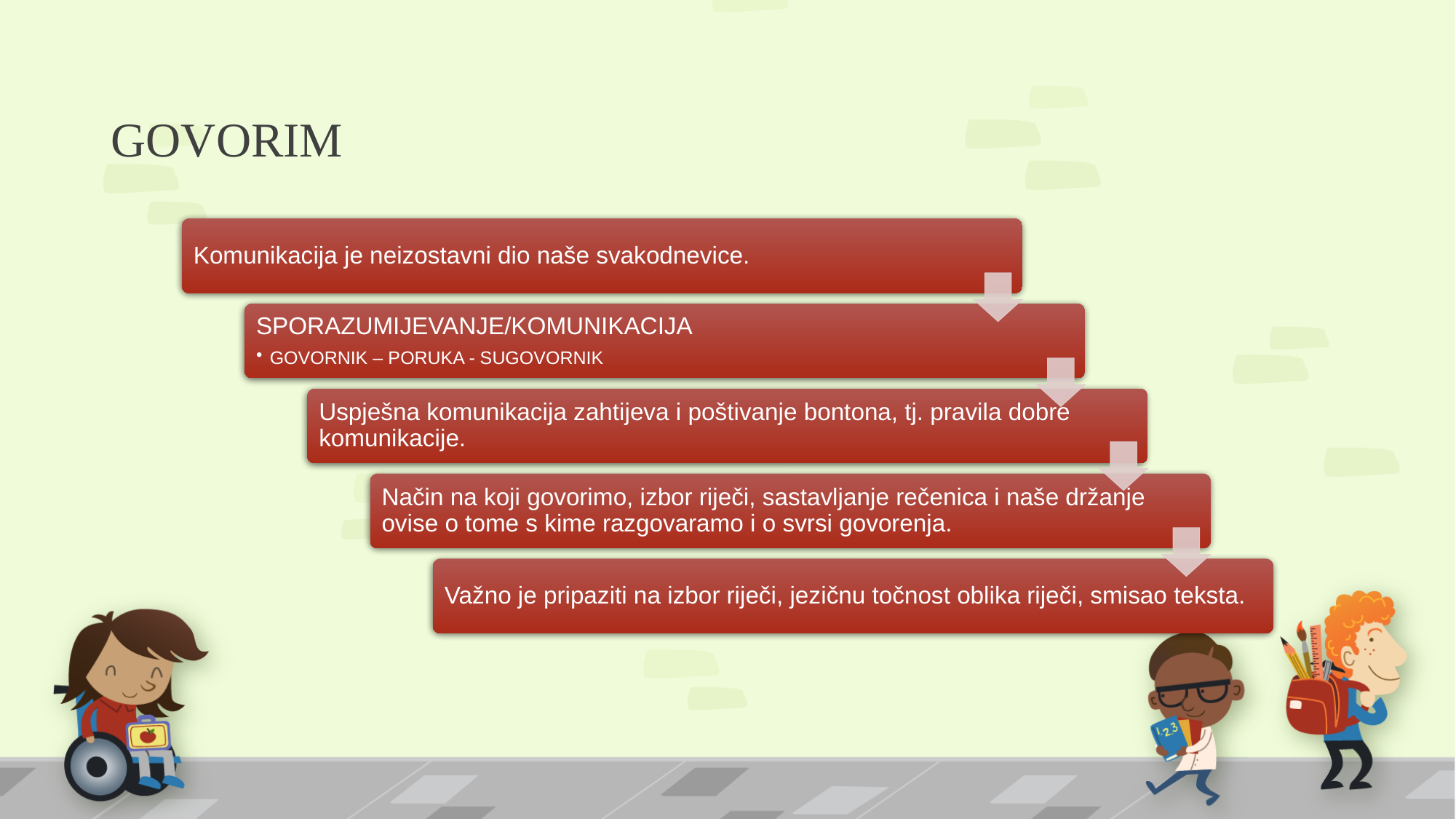

# GOVORIM
Komunikacija je neizostavni dio naše svakodnevice.
SPORAZUMIJEVANJE/KOMUNIKACIJA
GOVORNIK – PORUKA - SUGOVORNIK
Uspješna komunikacija zahtijeva i poštivanje bontona, tj. pravila dobre komunikacije.
Način na koji govorimo, izbor riječi, sastavljanje rečenica i naše držanje ovise o tome s kime razgovaramo i o svrsi govorenja.
Važno je pripaziti na izbor riječi, jezičnu točnost oblika riječi, smisao teksta.